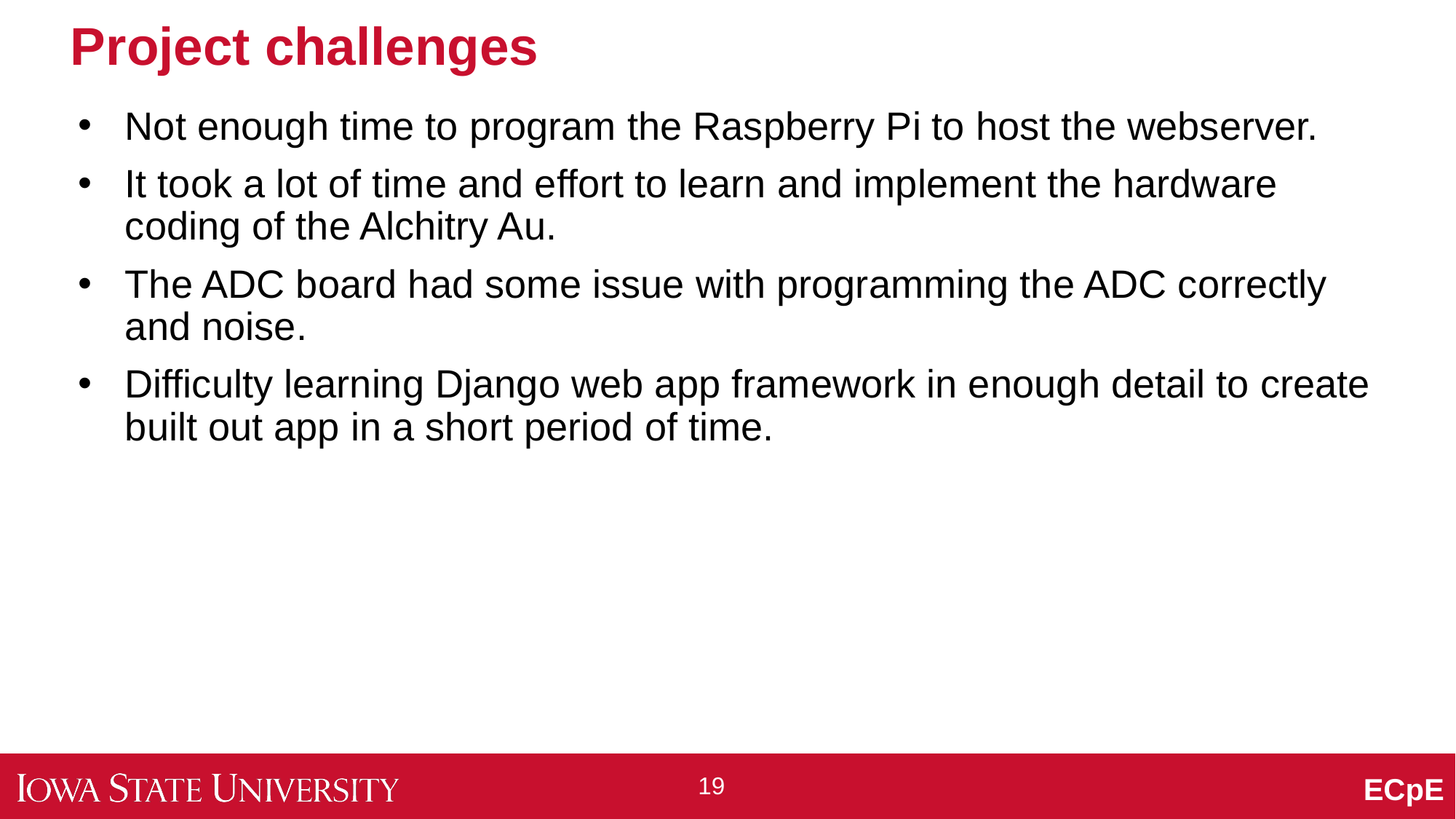

# Project challenges
Not enough time to program the Raspberry Pi to host the webserver.
It took a lot of time and effort to learn and implement the hardware coding of the Alchitry Au.
The ADC board had some issue with programming the ADC correctly and noise.
Difficulty learning Django web app framework in enough detail to create built out app in a short period of time.

19